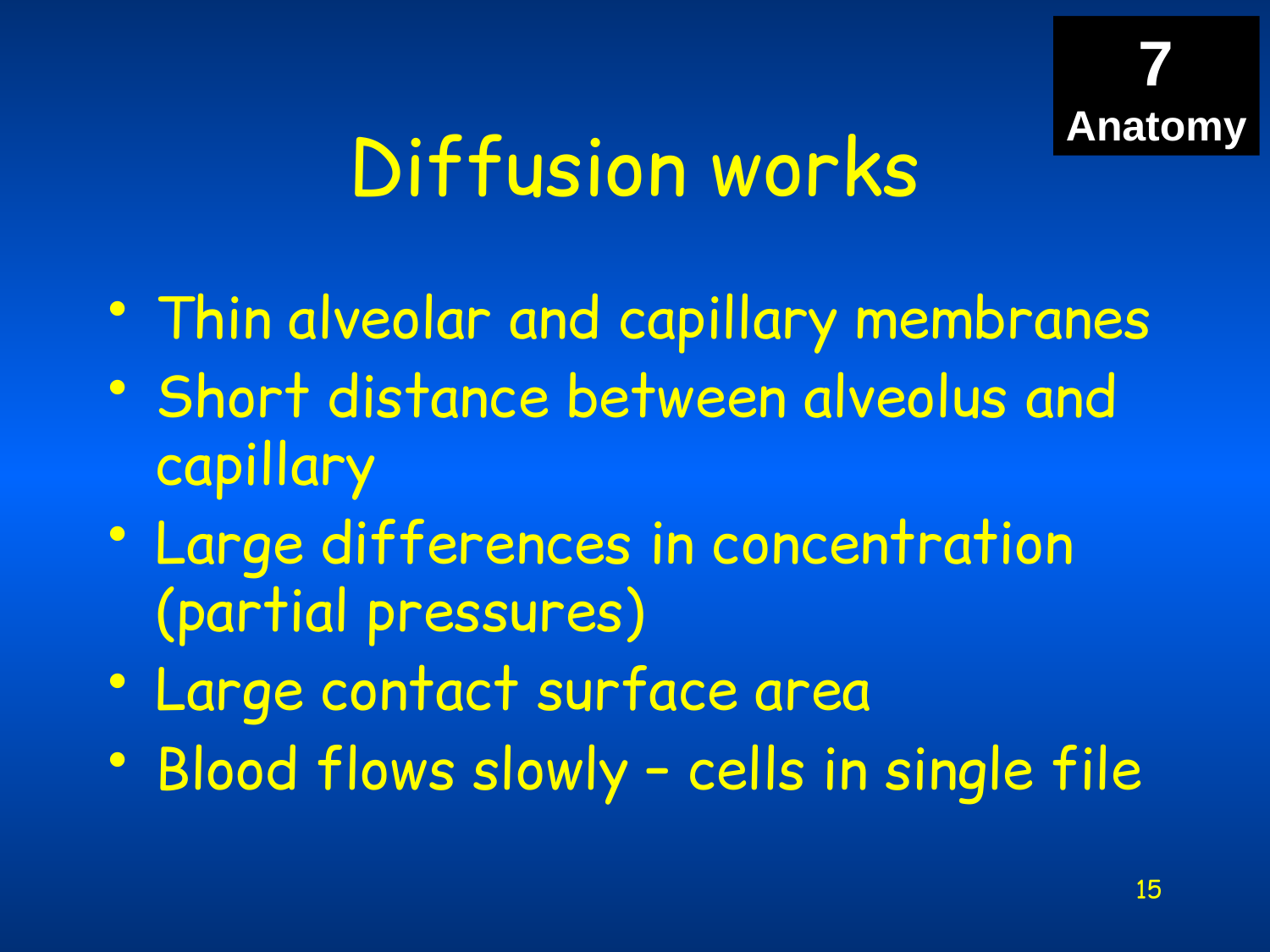

7
Anatomy
# Diffusion works
Thin alveolar and capillary membranes
Short distance between alveolus and capillary
Large differences in concentration (partial pressures)
Large contact surface area
Blood flows slowly – cells in single file
15